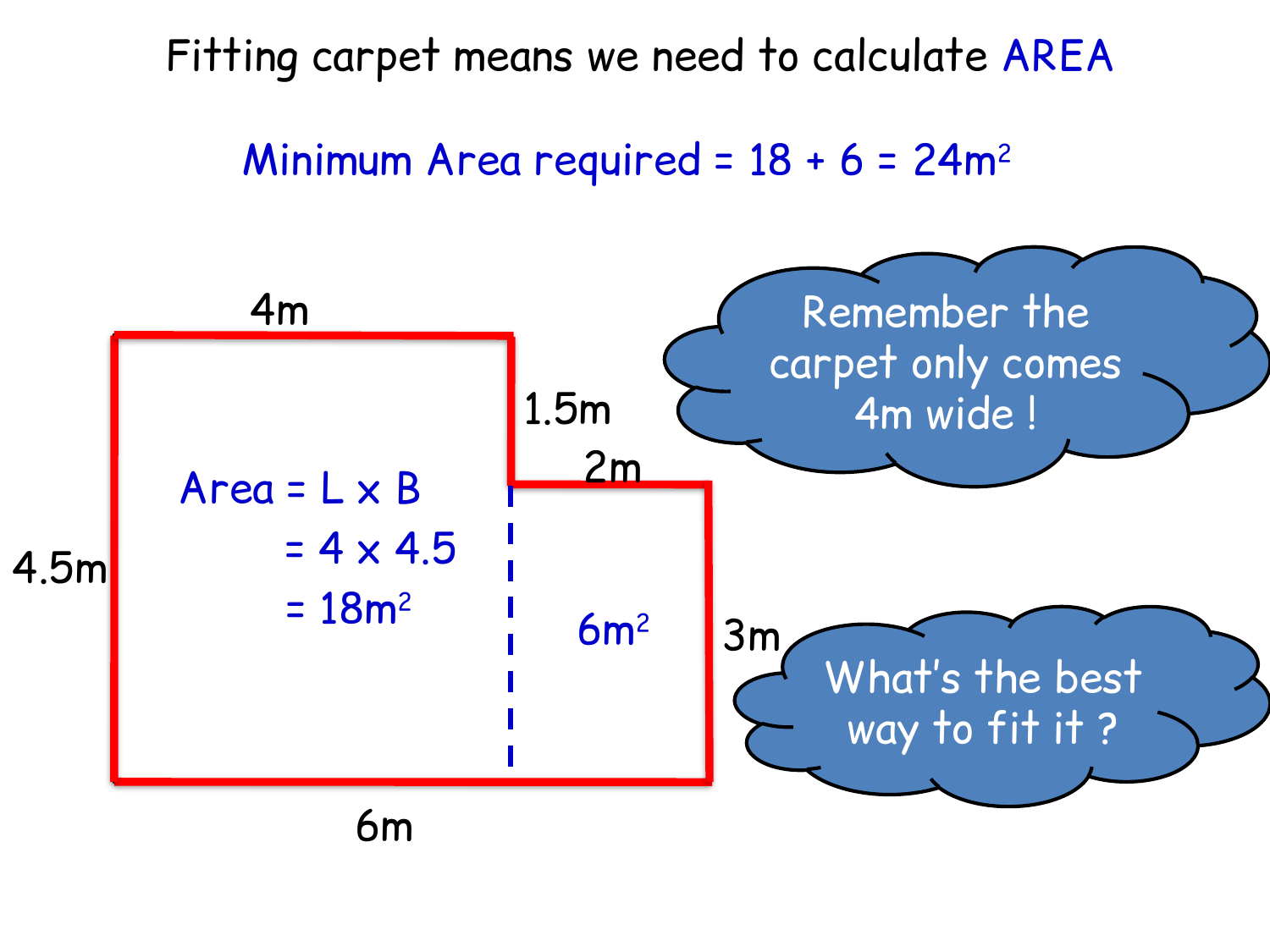

Fitting carpet means we need to calculate AREA
Minimum Area required = 18 + 6 = 24m2
Remember the
carpet only comes 4m wide !
4m

1.5m
2m
4.5m
3m
6m
Area = L x B
= 4 x 4.5
= 18m2
6m2
What’s the best way to fit it ?